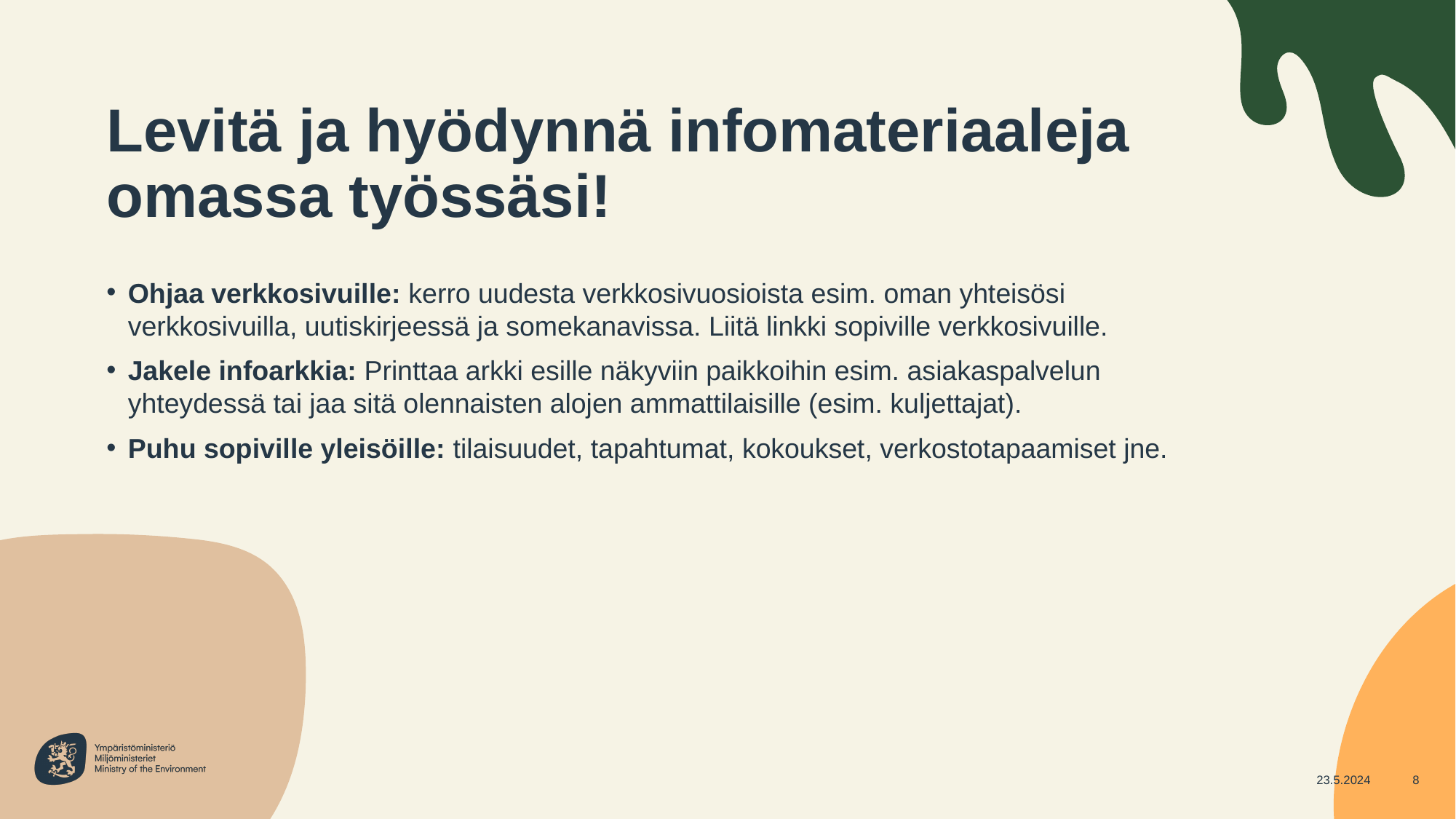

# Levitä ja hyödynnä infomateriaaleja omassa työssäsi!
Ohjaa verkkosivuille: kerro uudesta verkkosivuosioista esim. oman yhteisösi
verkkosivuilla, uutiskirjeessä ja somekanavissa. Liitä linkki sopiville verkkosivuille.
Jakele infoarkkia: Printtaa arkki esille näkyviin paikkoihin esim. asiakaspalvelun
yhteydessä tai jaa sitä olennaisten alojen ammattilaisille (esim. kuljettajat).
Puhu sopiville yleisöille: tilaisuudet, tapahtumat, kokoukset, verkostotapaamiset jne.

23.5.2024
8